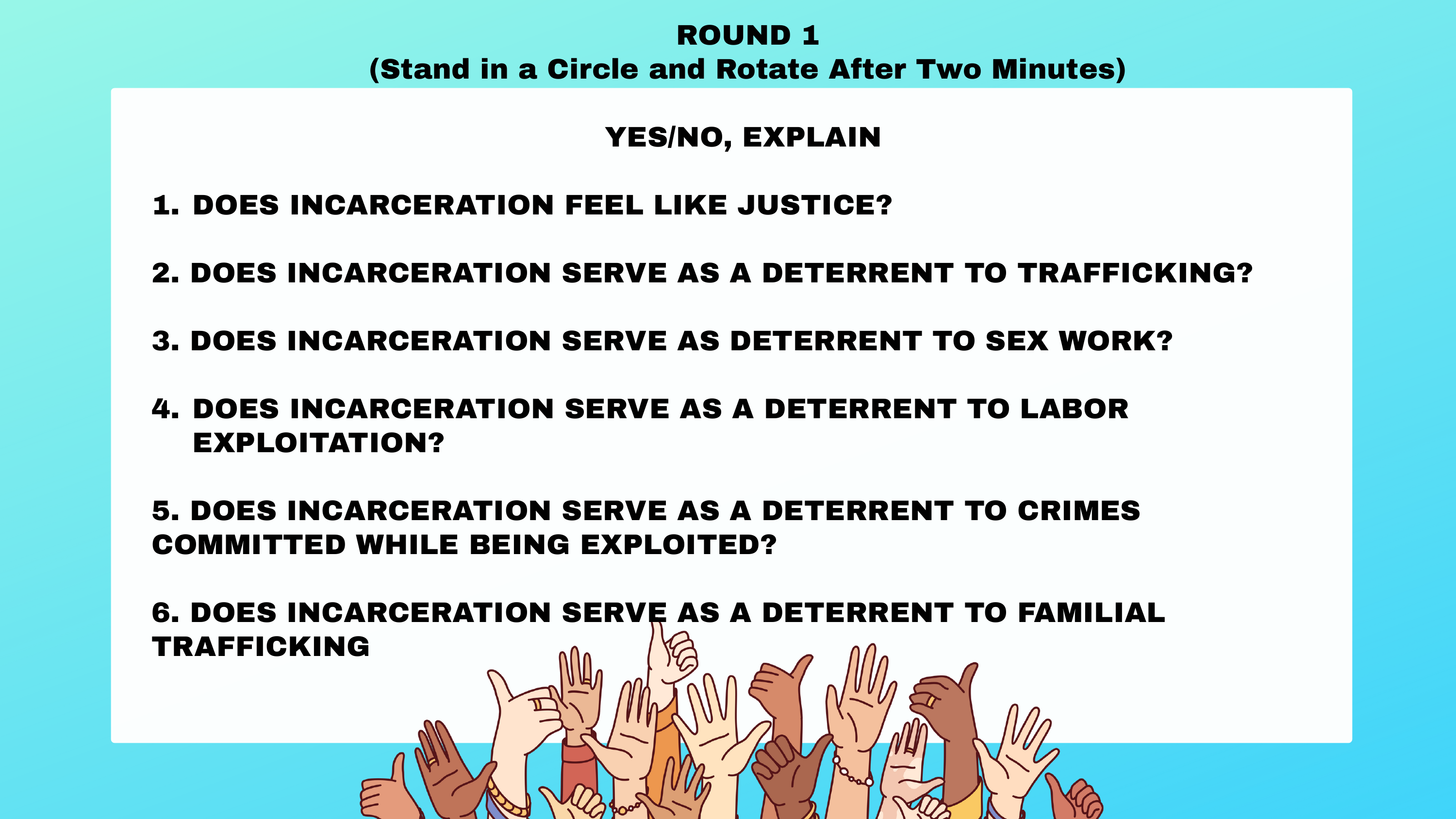

ROUND 1
(Stand in a Circle and Rotate After Two Minutes)

YES/NO, EXPLAIN

DOES INCARCERATION FEEL LIKE JUSTICE?

2. DOES INCARCERATION SERVE AS A DETERRENT TO TRAFFICKING?

3. DOES INCARCERATION SERVE AS DETERRENT TO SEX WORK?

DOES INCARCERATION SERVE AS A DETERRENT TO LABOR EXPLOITATION?

5. DOES INCARCERATION SERVE AS A DETERRENT TO CRIMES COMMITTED WHILE BEING EXPLOITED?

6. DOES INCARCERATION SERVE AS A DETERRENT TO FAMILIAL TRAFFICKING